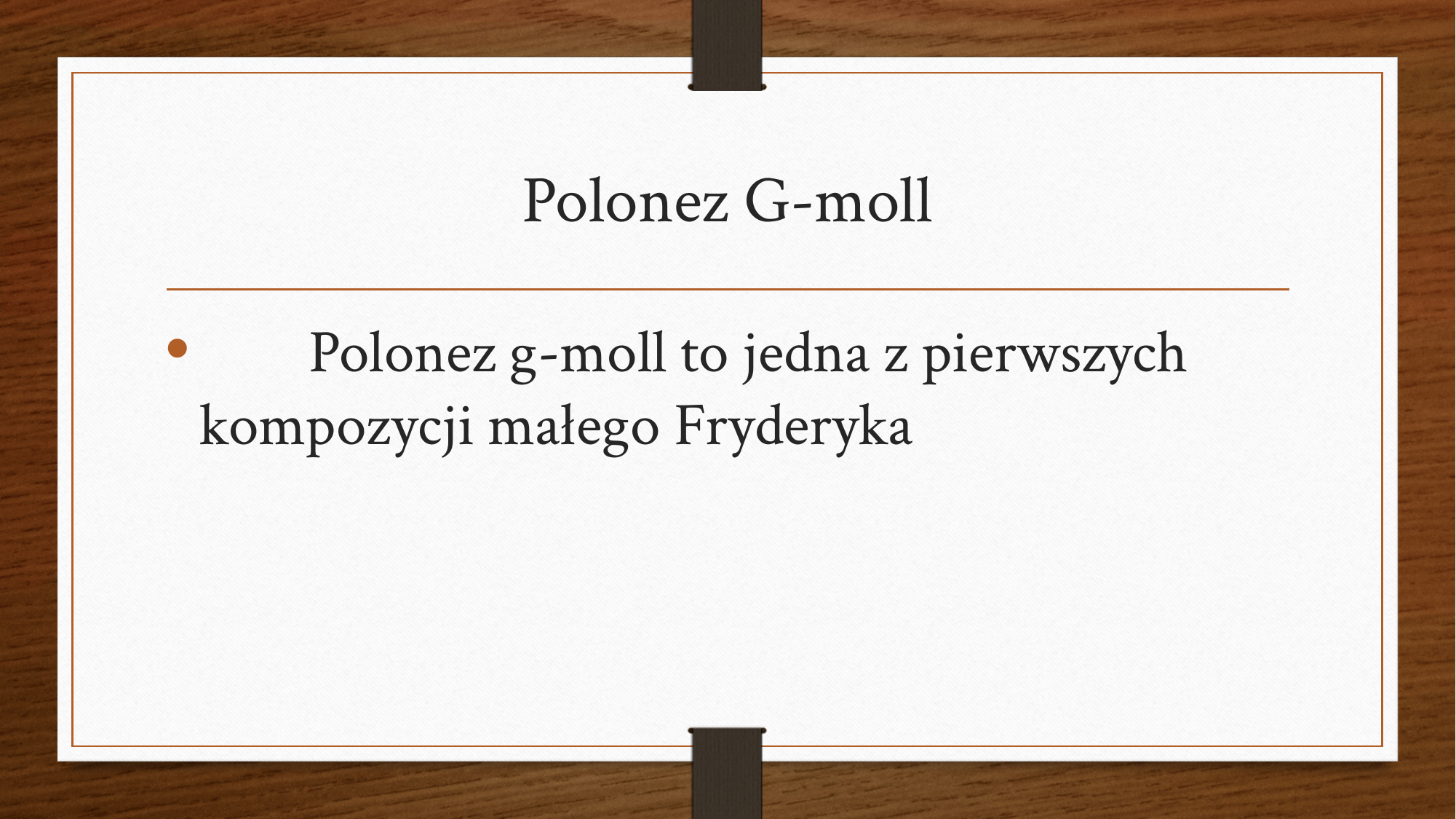

# Polonez G-moll
 	Polonez g-moll to jedna z pierwszych kompozycji małego Fryderyka